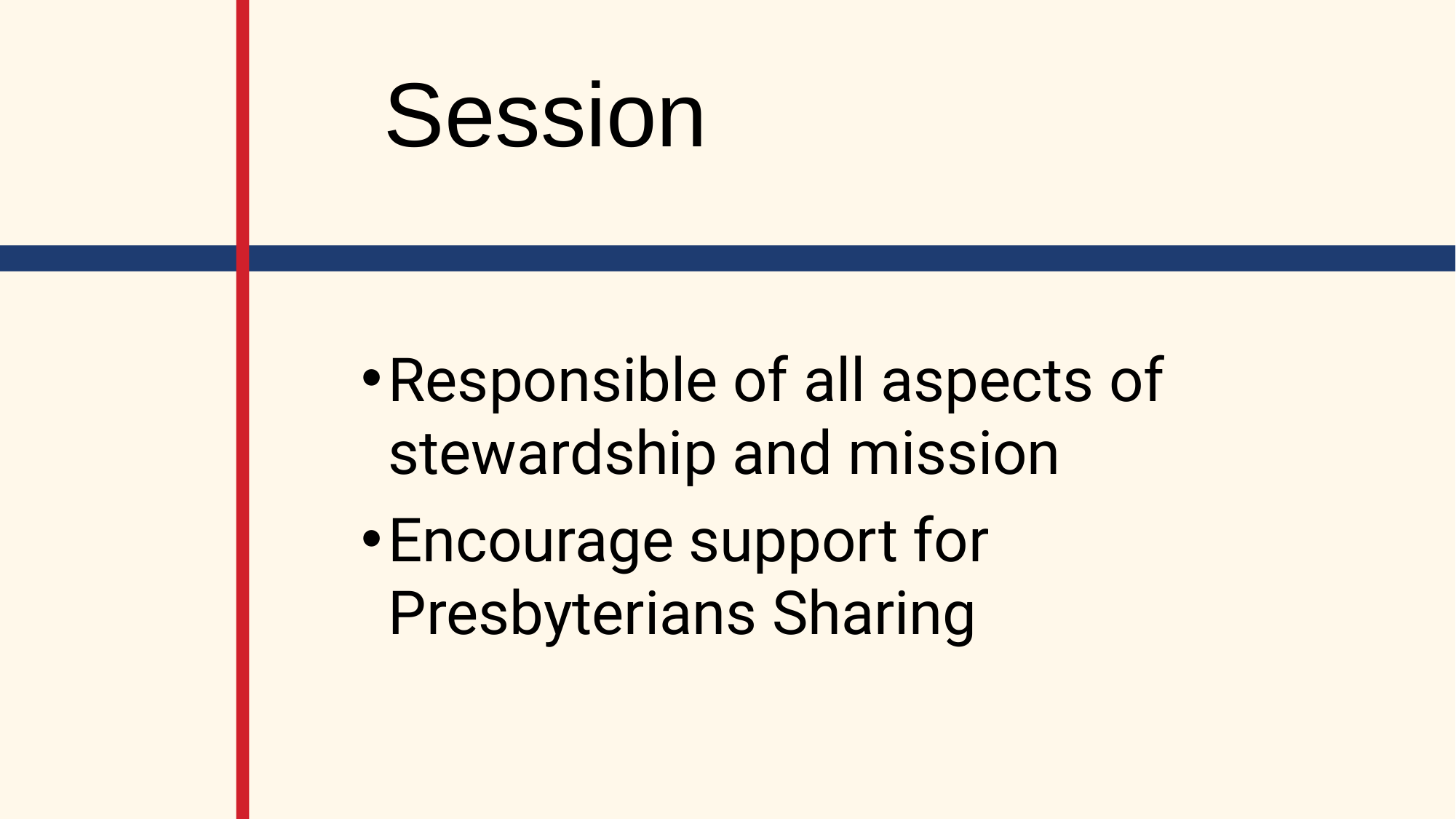

# Session
Responsible of all aspects of stewardship and mission
Encourage support for Presbyterians Sharing